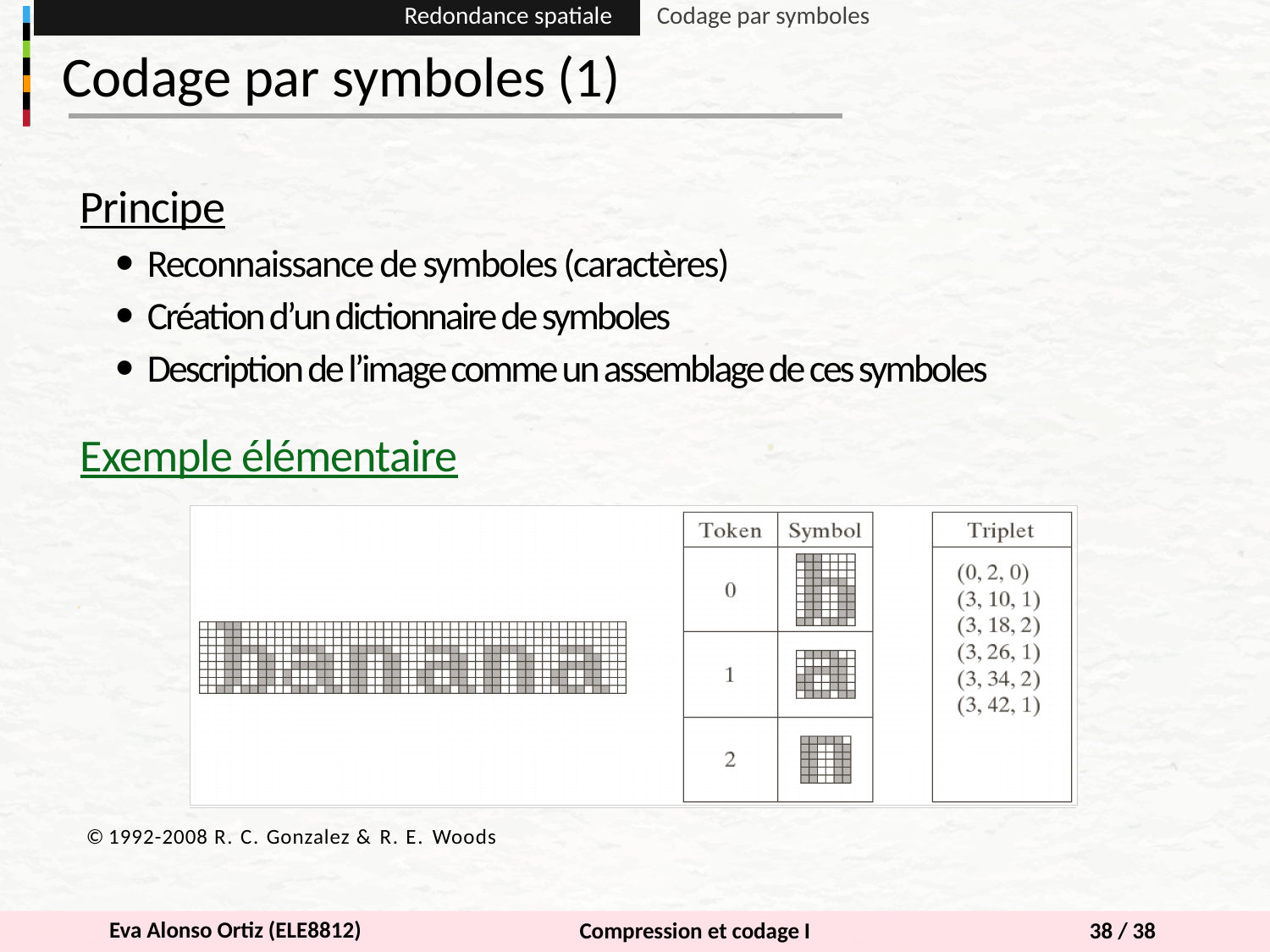

Redondance spatiale
Codage par symboles

Codage par symboles (1)
Principe
Reconnaissance de symboles (caractères)
Création d’un dictionnaire de symboles
Description de l’image comme un assemblage de ces symboles
Exemple élémentaire

© 1992-2008 R. C. Gonzalez & R. E. Woods